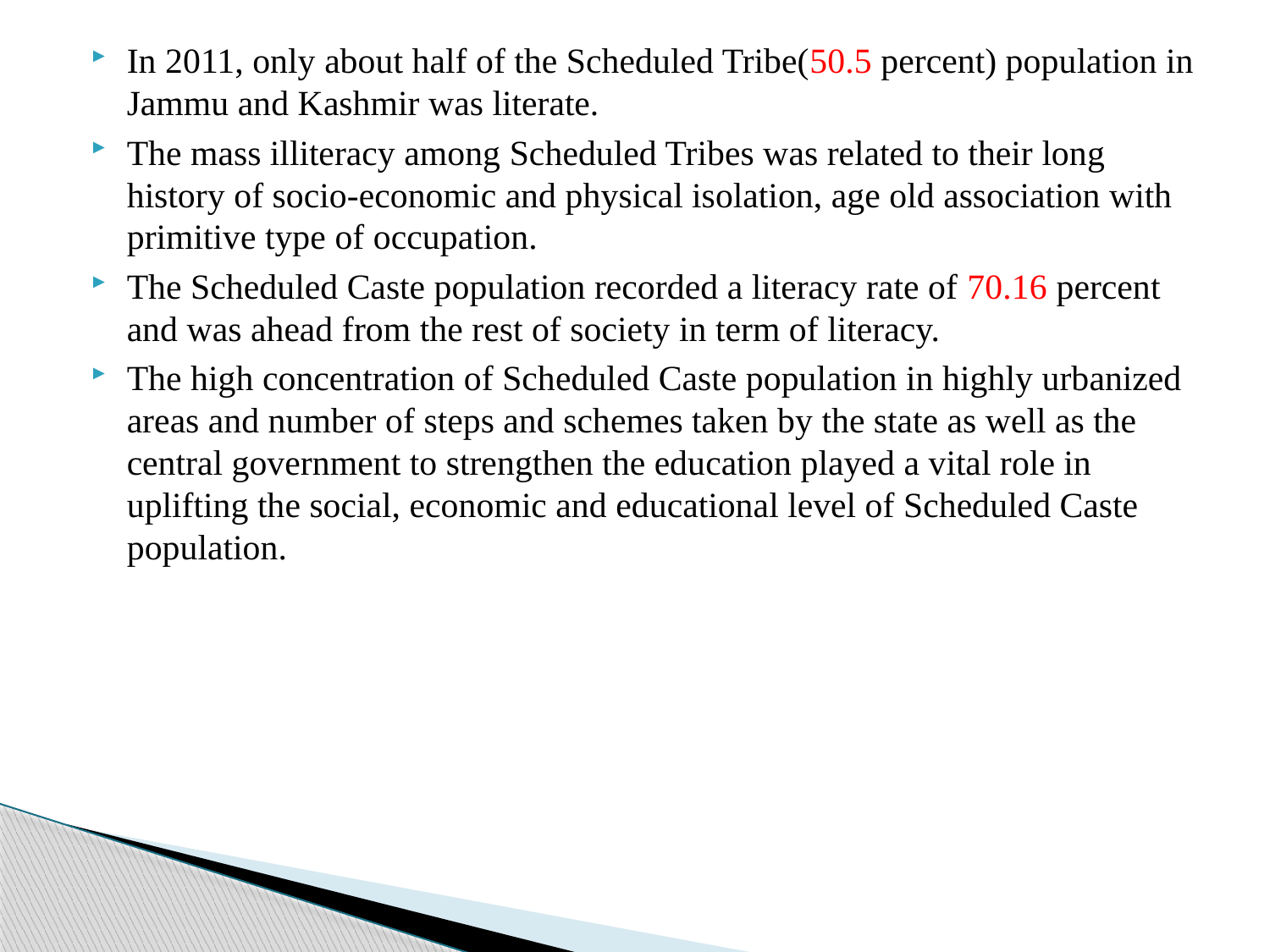

In 2011, only about half of the Scheduled Tribe(50.5 percent) population in Jammu and Kashmir was literate.
The mass illiteracy among Scheduled Tribes was related to their long history of socio-economic and physical isolation, age old association with primitive type of occupation.
The Scheduled Caste population recorded a literacy rate of 70.16 percent and was ahead from the rest of society in term of literacy.
The high concentration of Scheduled Caste population in highly urbanized areas and number of steps and schemes taken by the state as well as the central government to strengthen the education played a vital role in uplifting the social, economic and educational level of Scheduled Caste population.